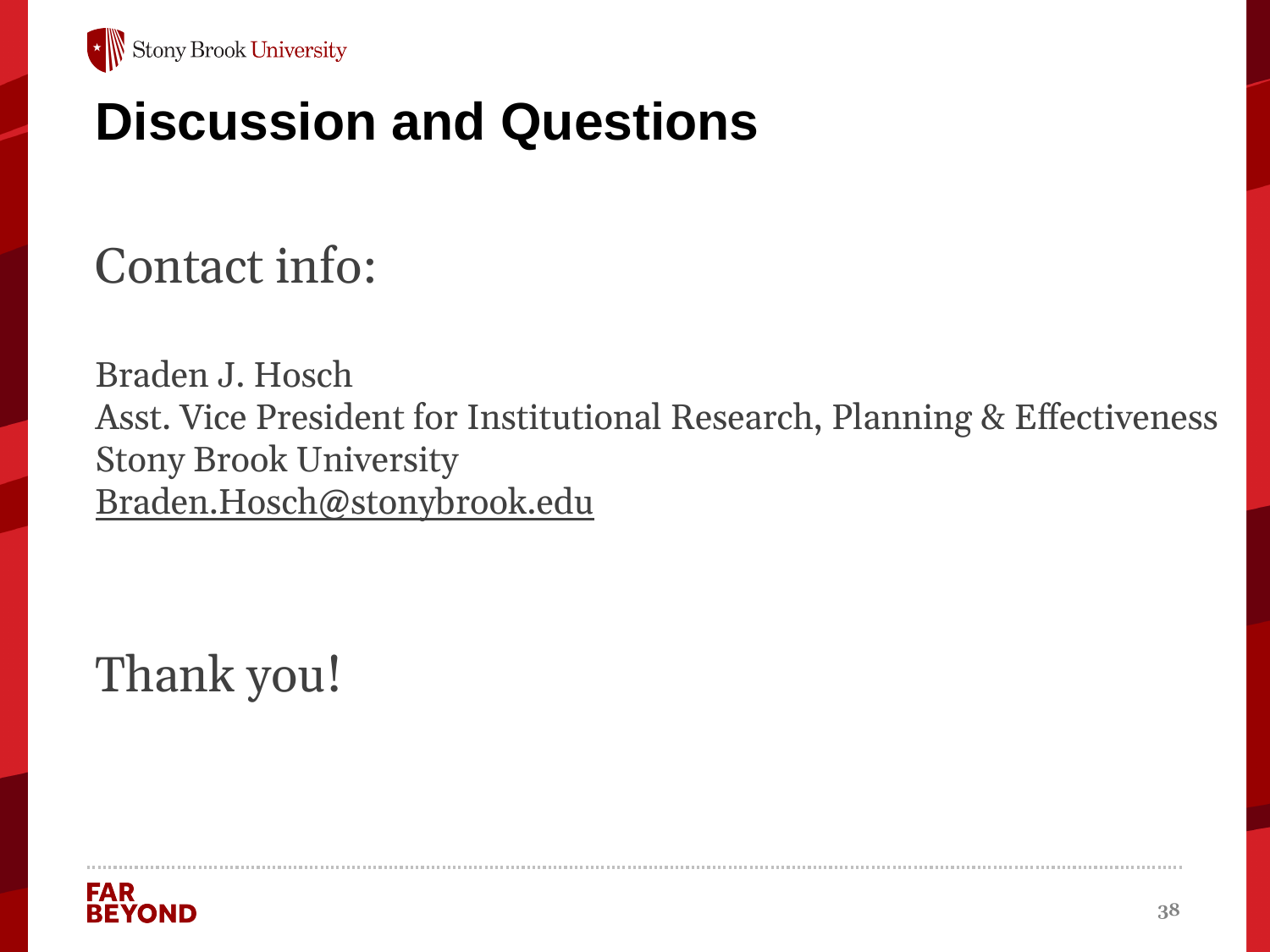

# Discussion and Questions
Contact info:

Braden J. Hosch
Asst. Vice President for Institutional Research, Planning & Effectiveness
Stony Brook University
Braden.Hosch@stonybrook.edu

Thank you!

38